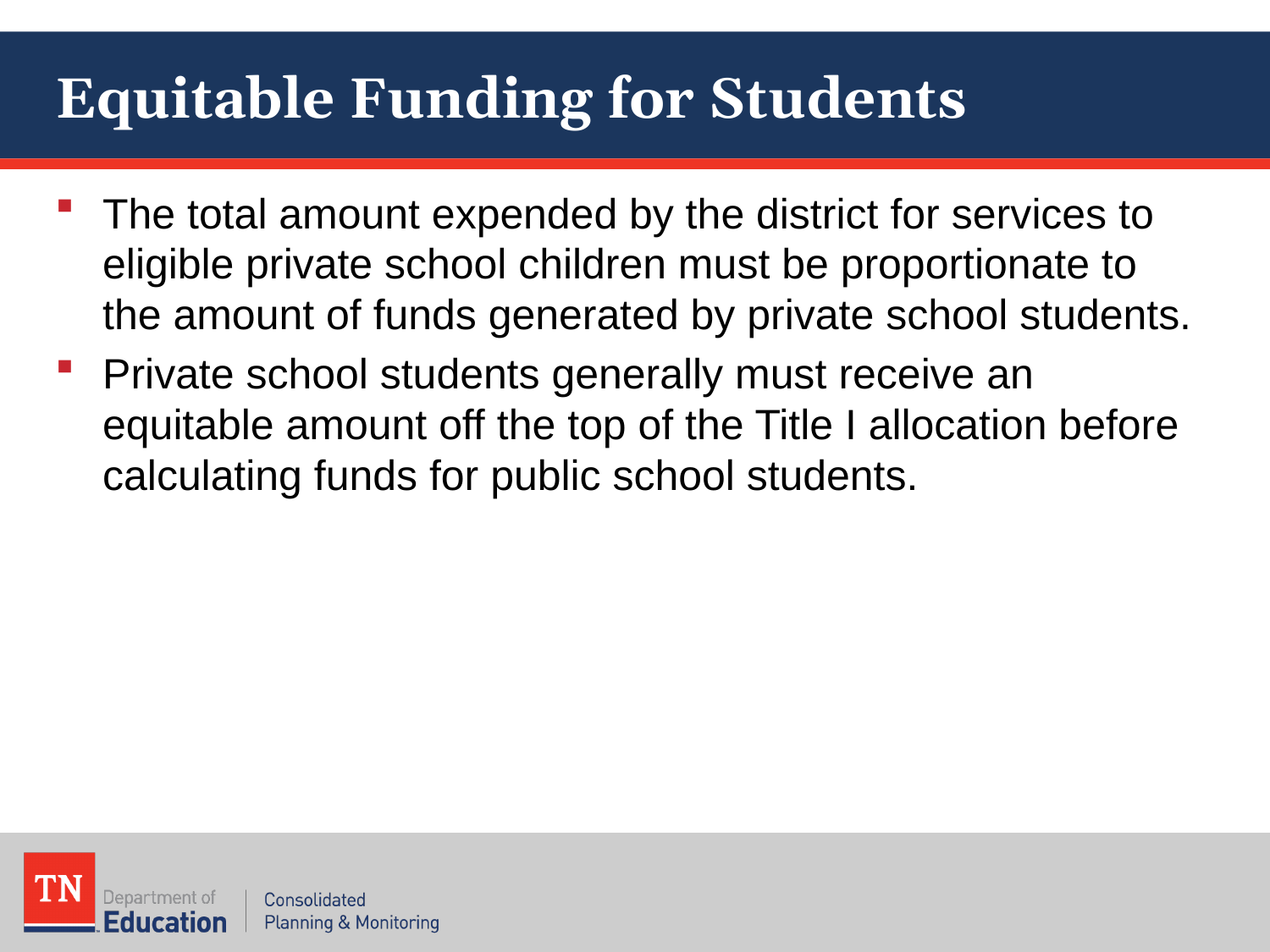

# Equitable Funding for Students
The total amount expended by the district for services to eligible private school children must be proportionate to the amount of funds generated by private school students.
Private school students generally must receive an equitable amount off the top of the Title I allocation before calculating funds for public school students.